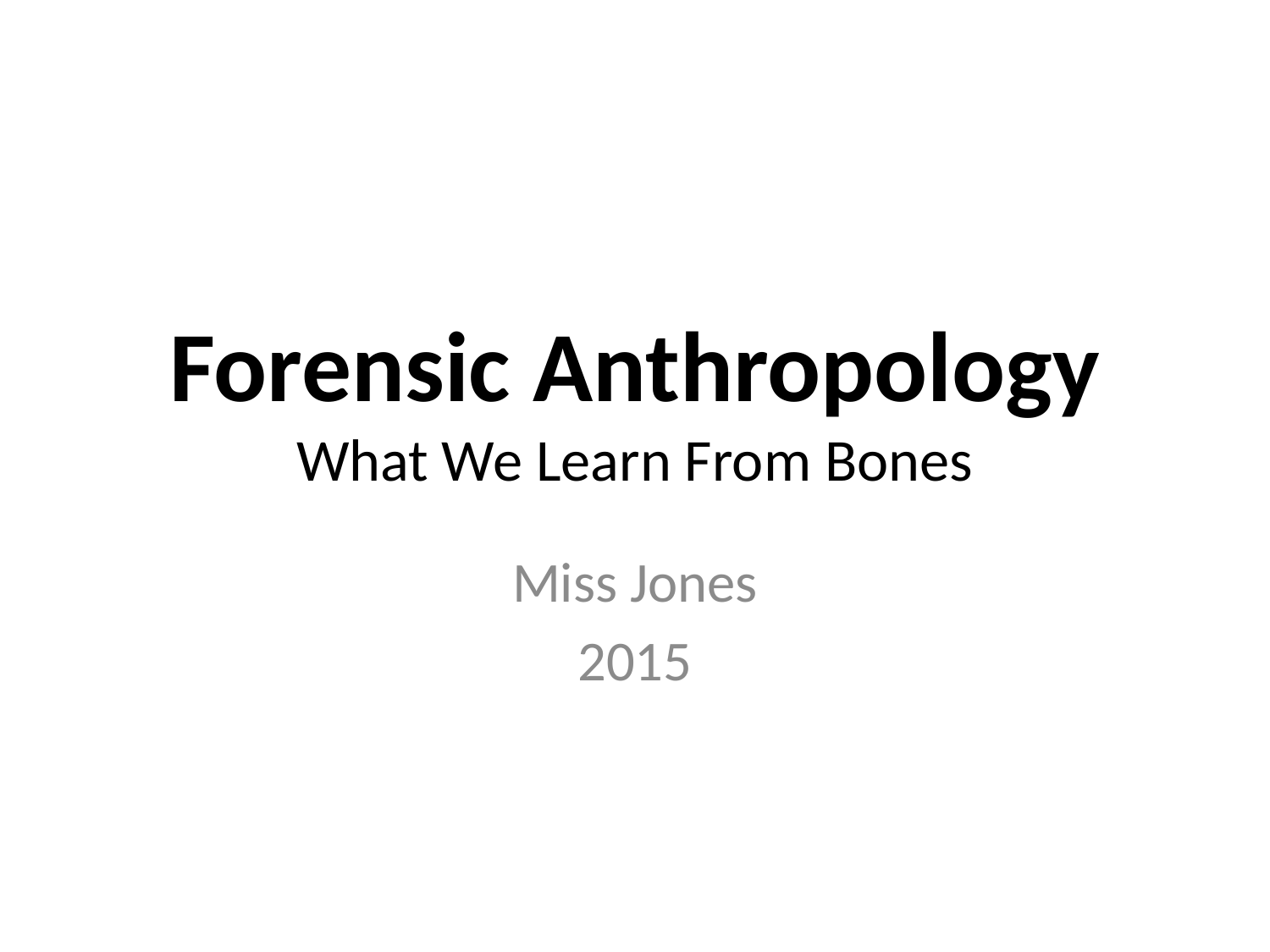

# Forensic Anthropology What We Learn From Bones
Miss Jones
2015